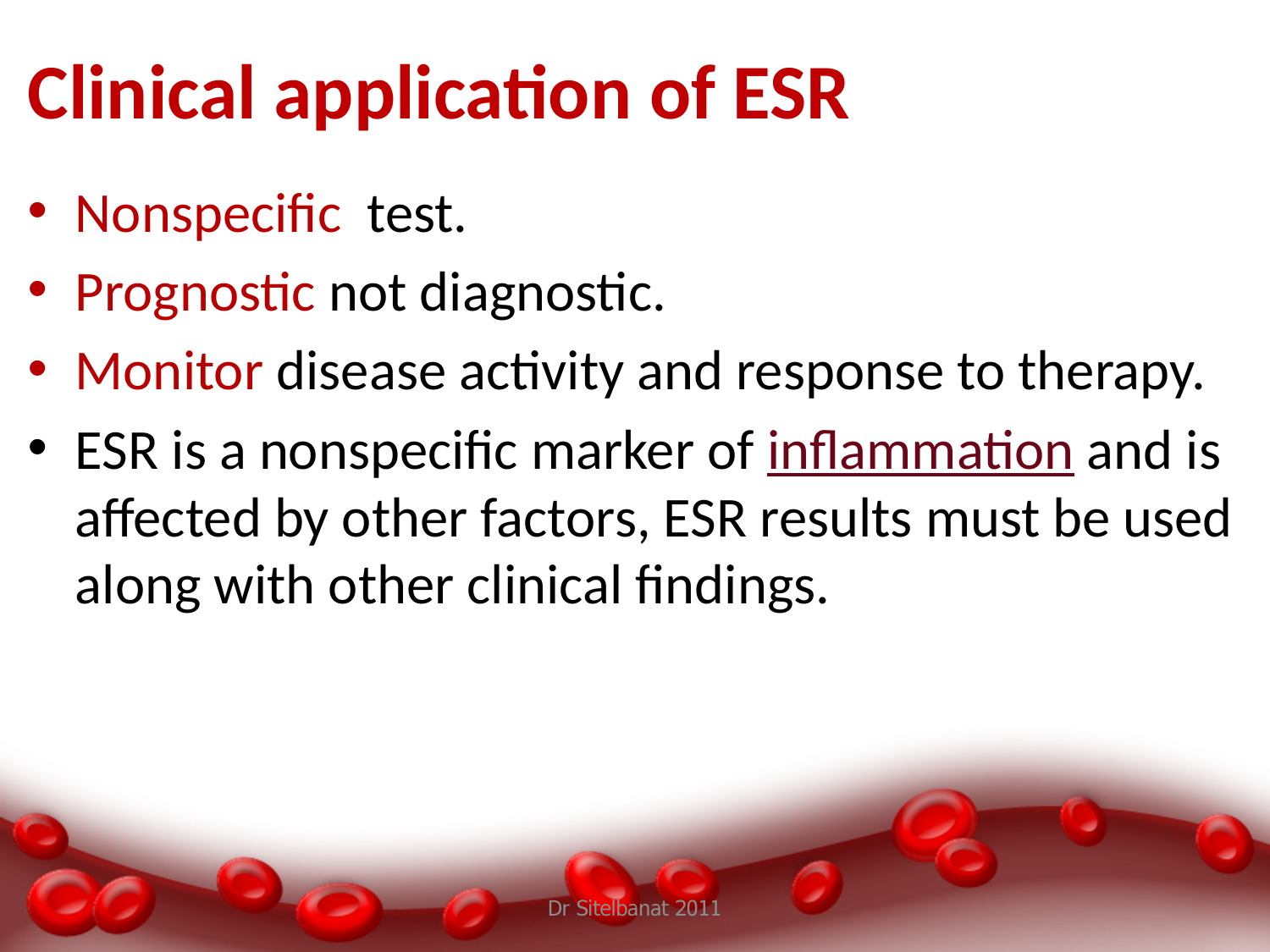

# Clinical application of ESR
Nonspecific  test.
Prognostic not diagnostic.
Monitor disease activity and response to therapy.
ESR is a nonspecific marker of inflammation and is affected by other factors, ESR results must be used along with other clinical findings.
Dr Sitelbanat 2011